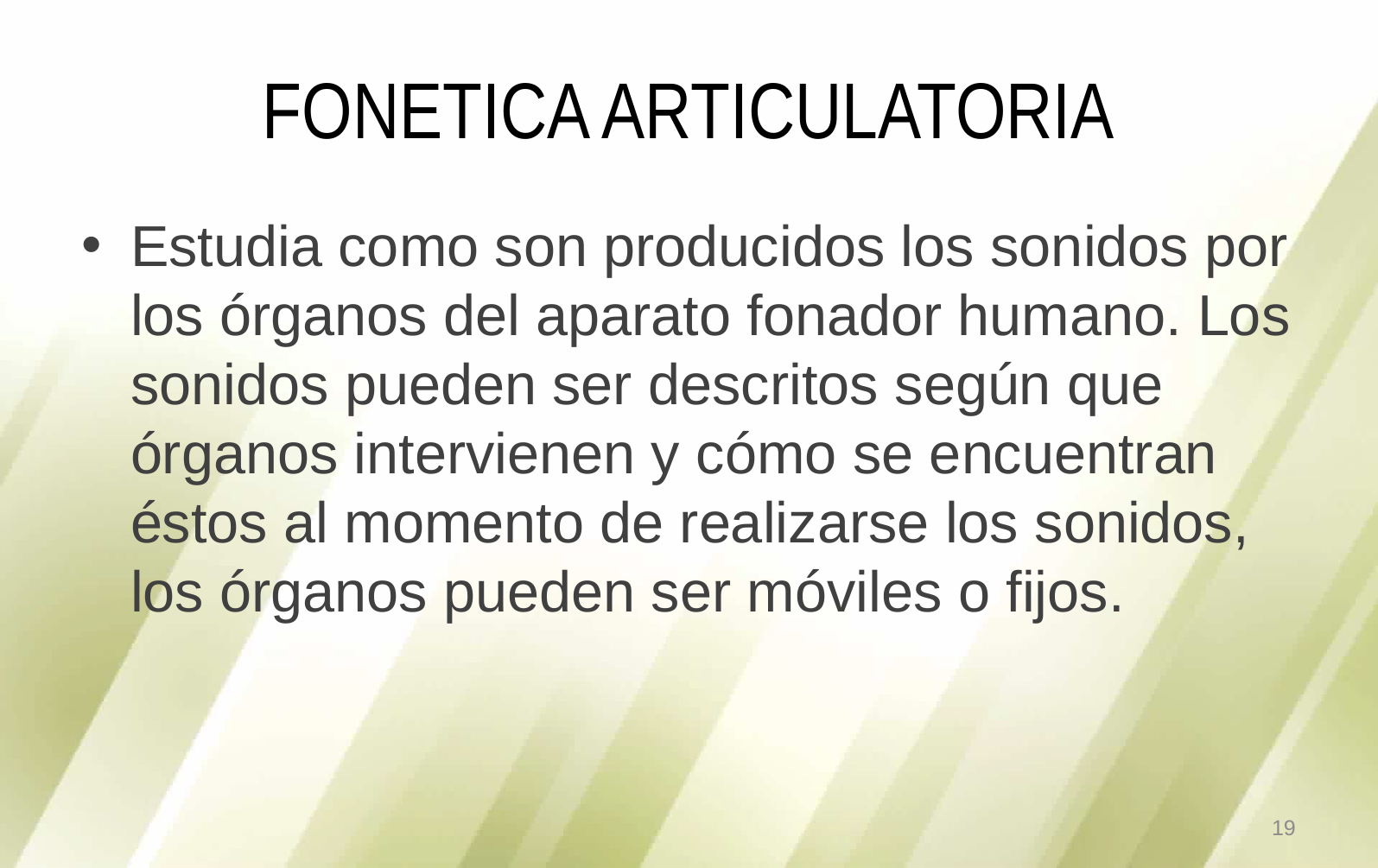

# FONETICA ARTICULATORIA
Estudia como son producidos los sonidos por los órganos del aparato fonador humano. Los sonidos pueden ser descritos según que órganos intervienen y cómo se encuentran éstos al momento de realizarse los sonidos, los órganos pueden ser móviles o fijos.
19